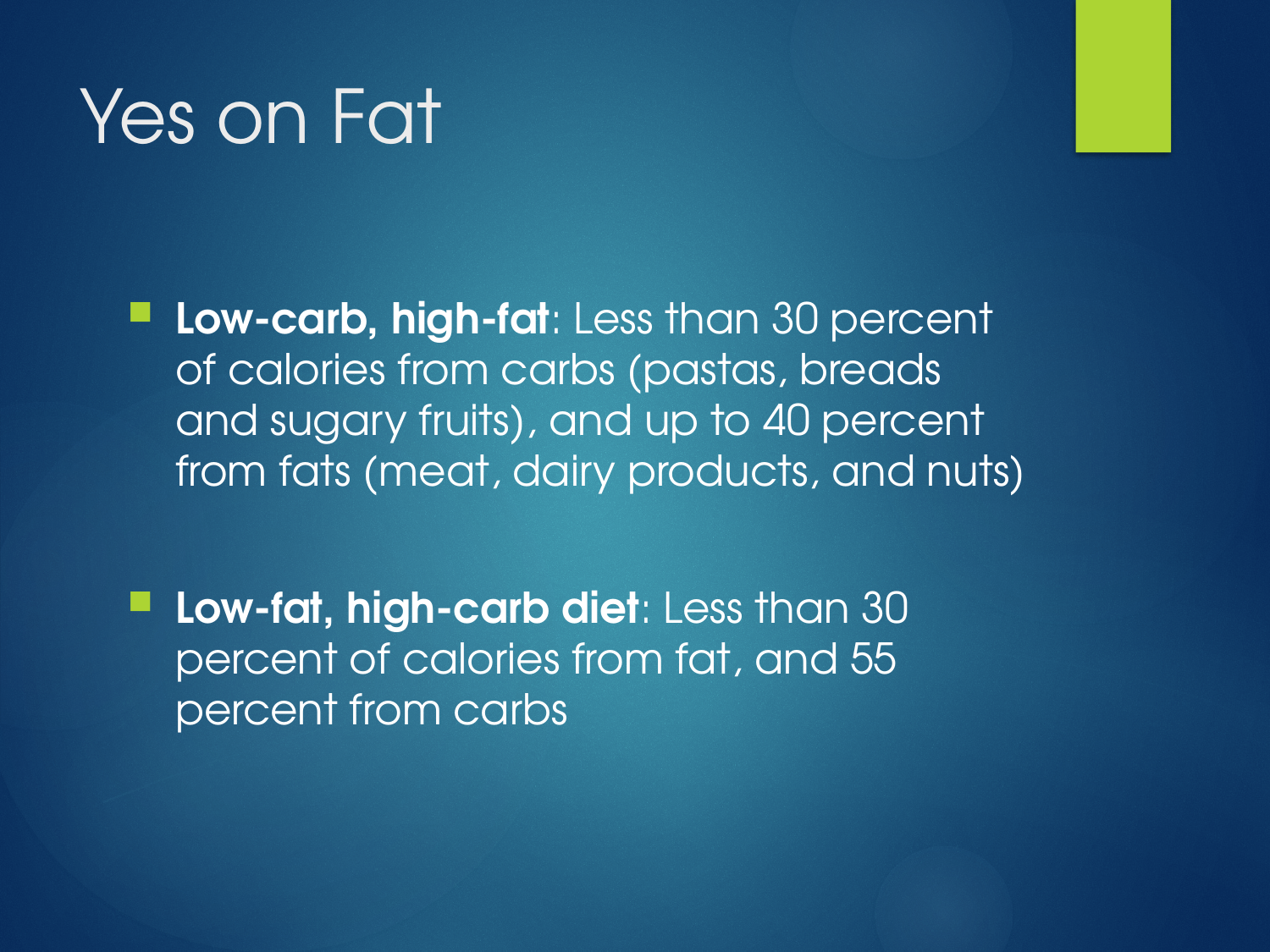

# Yes on Fat
Low-carb, high-fat: Less than 30 percent of calories from carbs (pastas, breads and sugary fruits), and up to 40 percent from fats (meat, dairy products, and nuts)

Low-fat, high-carb diet: Less than 30 percent of calories from fat, and 55 percent from carbs